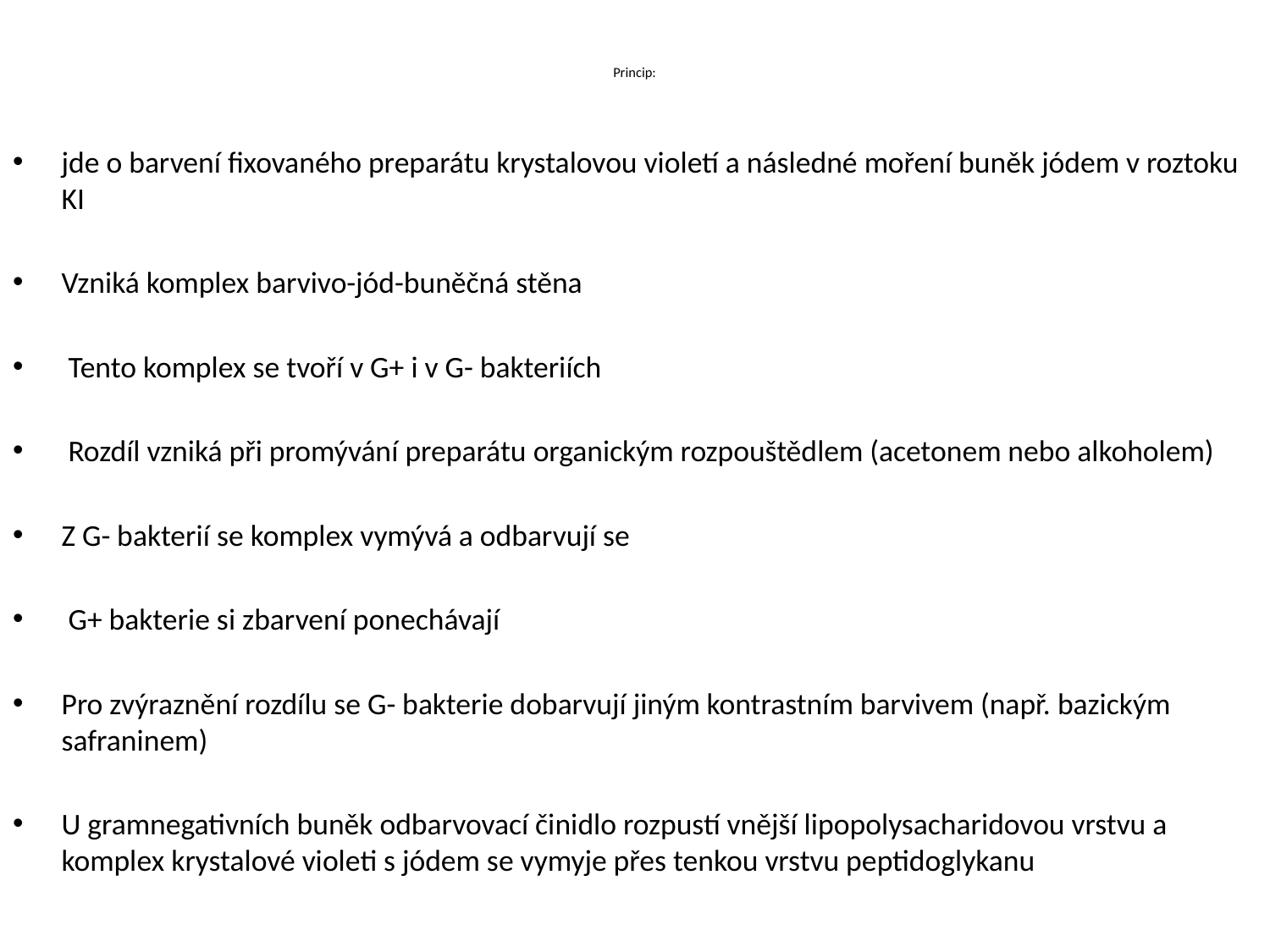

# Princip:

jde o barvení fixovaného preparátu krystalovou violetí a následné moření buněk jódem v roztoku KI

Vzniká komplex barvivo-jód-buněčná stěna

 Tento komplex se tvoří v G+ i v G- bakteriích

 Rozdíl vzniká při promývání preparátu organickým rozpouštědlem (acetonem nebo alkoholem)

Z G- bakterií se komplex vymývá a odbarvují se

 G+ bakterie si zbarvení ponechávají

Pro zvýraznění rozdílu se G- bakterie dobarvují jiným kontrastním barvivem (např. bazickým safraninem)

U gramnegativních buněk odbarvovací činidlo rozpustí vnější lipopolysacharidovou vrstvu a komplex krystalové violeti s jódem se vymyje přes tenkou vrstvu peptidoglykanu